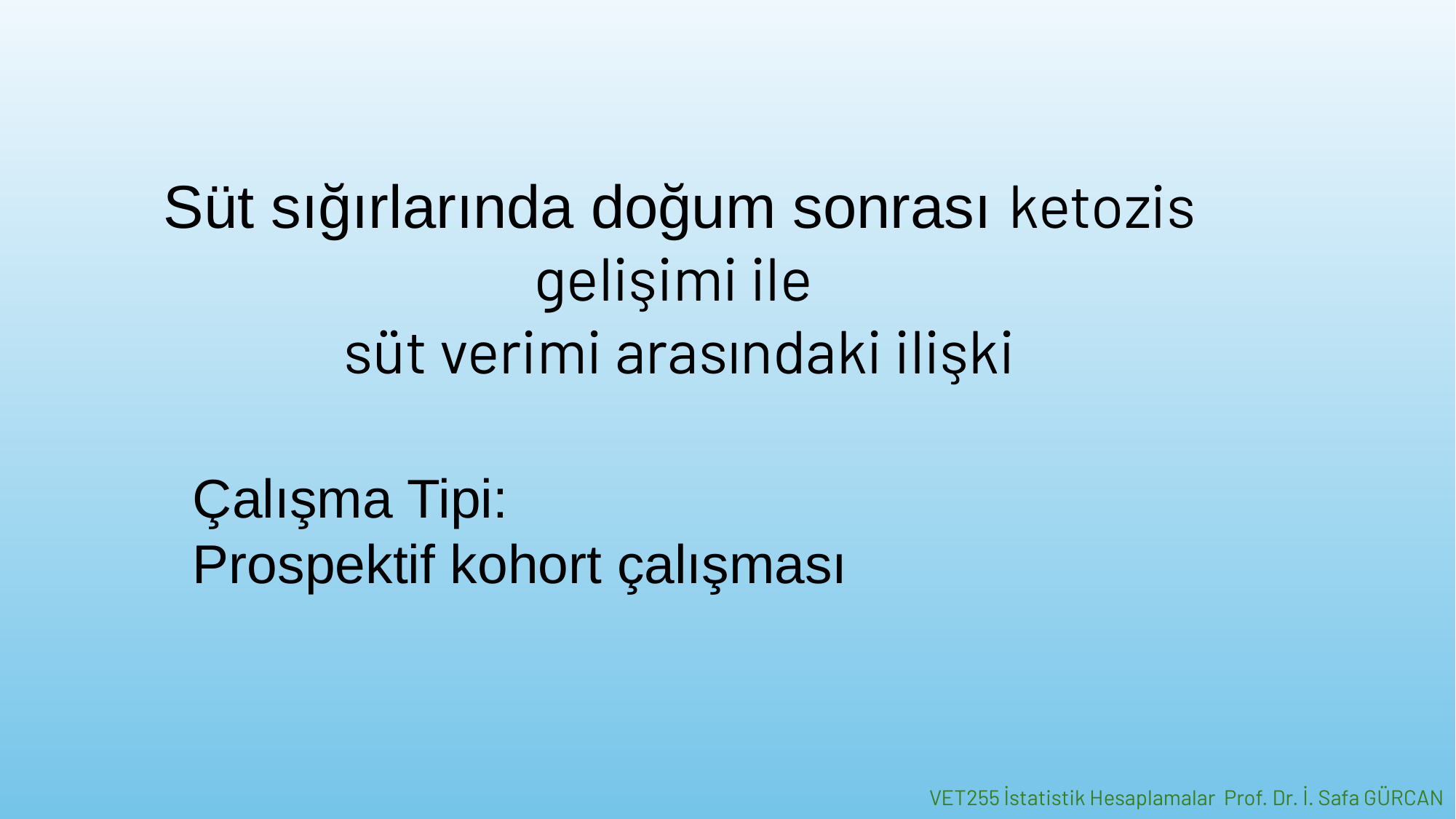

# Süt sığırlarında doğum sonrası ketozis gelişimi ile süt verimi arasındaki ilişki
Çalışma Tipi:
Prospektif kohort çalışması
VET255 İstatistik Hesaplamalar  Prof. Dr. İ. Safa GÜRCAN